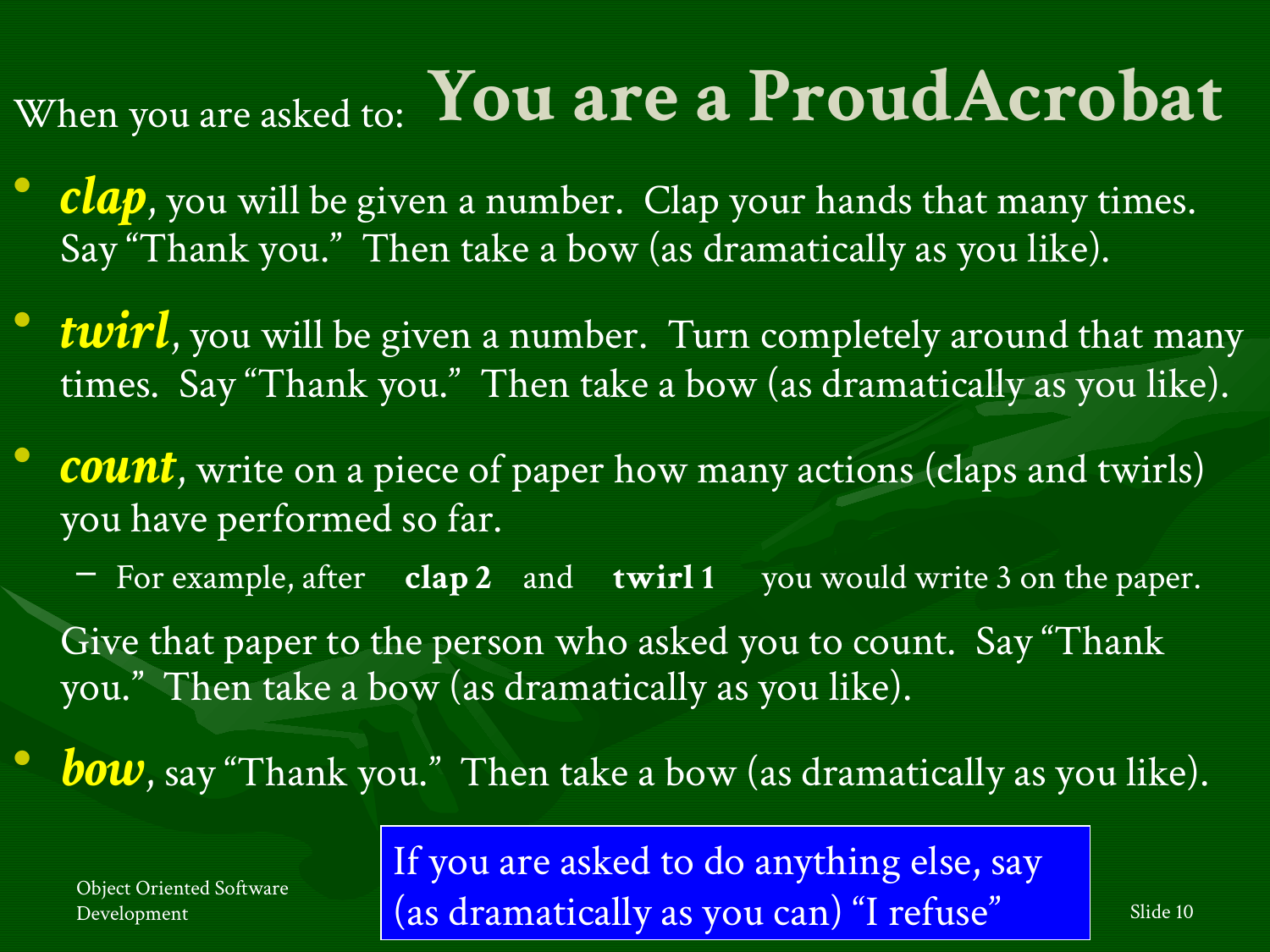

# You are a ProudAcrobat
When you are asked to:
clap, you will be given a number.  Clap your hands that many times.  Say “Thank you.”  Then take a bow (as dramatically as you like).
twirl, you will be given a number.  Turn completely around that many times.  Say “Thank you.”  Then take a bow (as dramatically as you like).
count, write on a piece of paper how many actions (claps and twirls)  you have performed so far.
For example, after     clap 2    and     twirl 1      you would write 3 on the paper.
	Give that paper to the person who asked you to count.  Say “Thank you.”  Then take a bow (as dramatically as you like).
bow, say “Thank you.”  Then take a bow (as dramatically as you like).
If you are asked to do anything else, say (as dramatically as you can) “I refuse”
Object Oriented Software Development
Slide 10